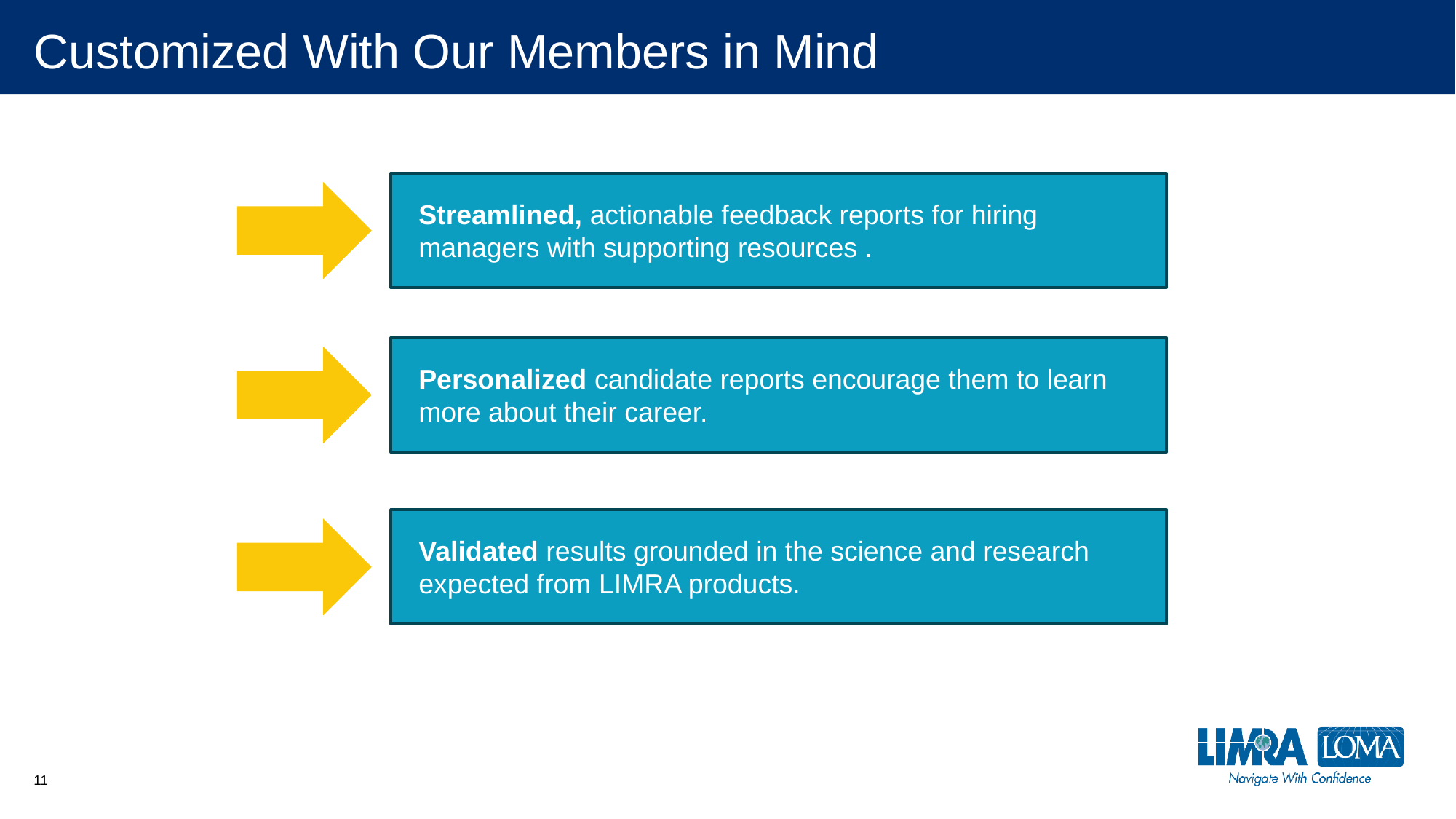

# Customized With Our Members in Mind

Streamlined, actionable feedback reports for hiring managers with supporting resources .

Personalized candidate reports encourage them to learn more about their career.

Validated results grounded in the science and research expected from LIMRA products.
11